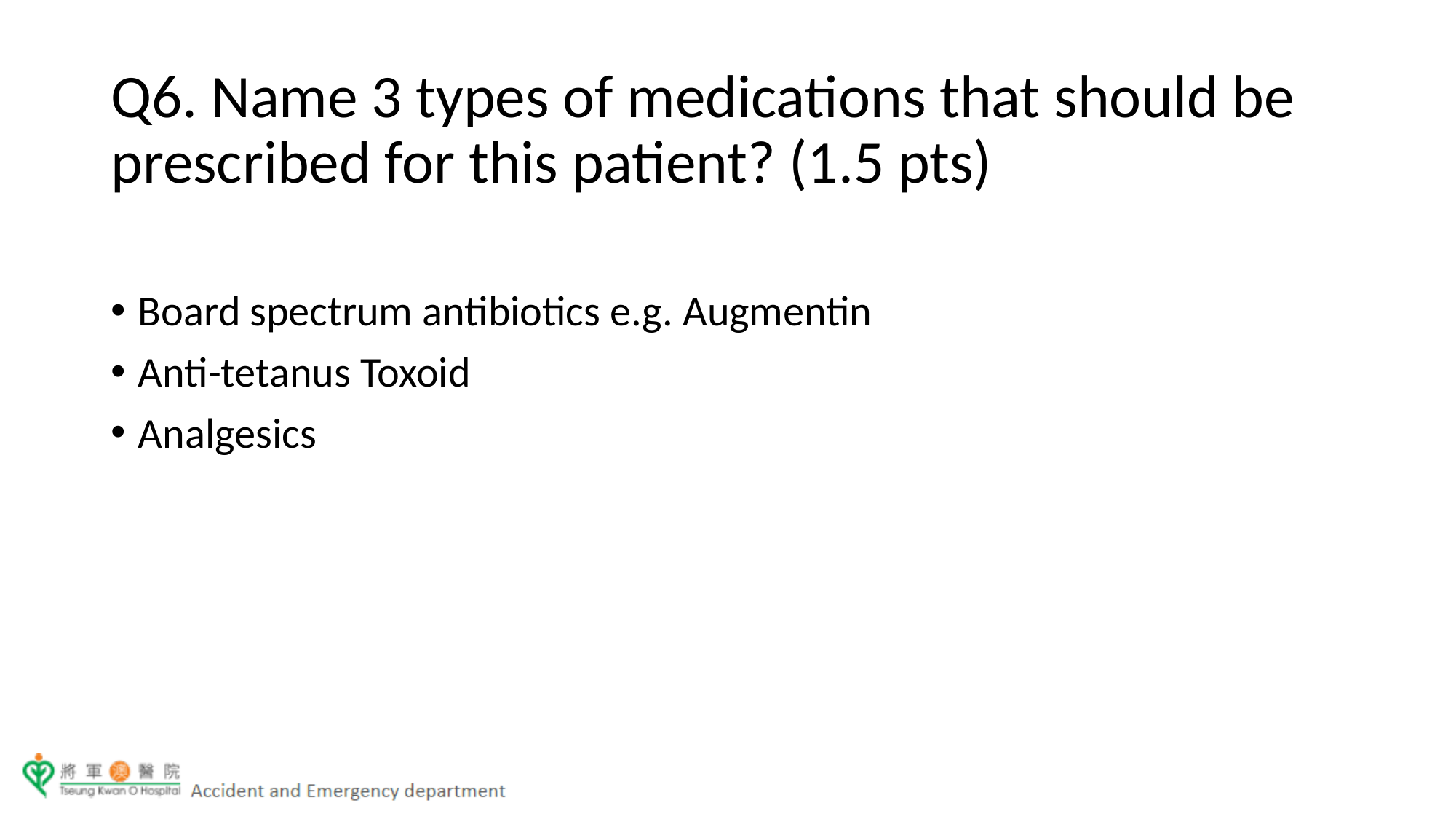

Q6. Name 3 types of medications that should be prescribed for this patient? (1.5 pts)

Board spectrum antibiotics e.g. Augmentin
Anti-tetanus Toxoid
Analgesics